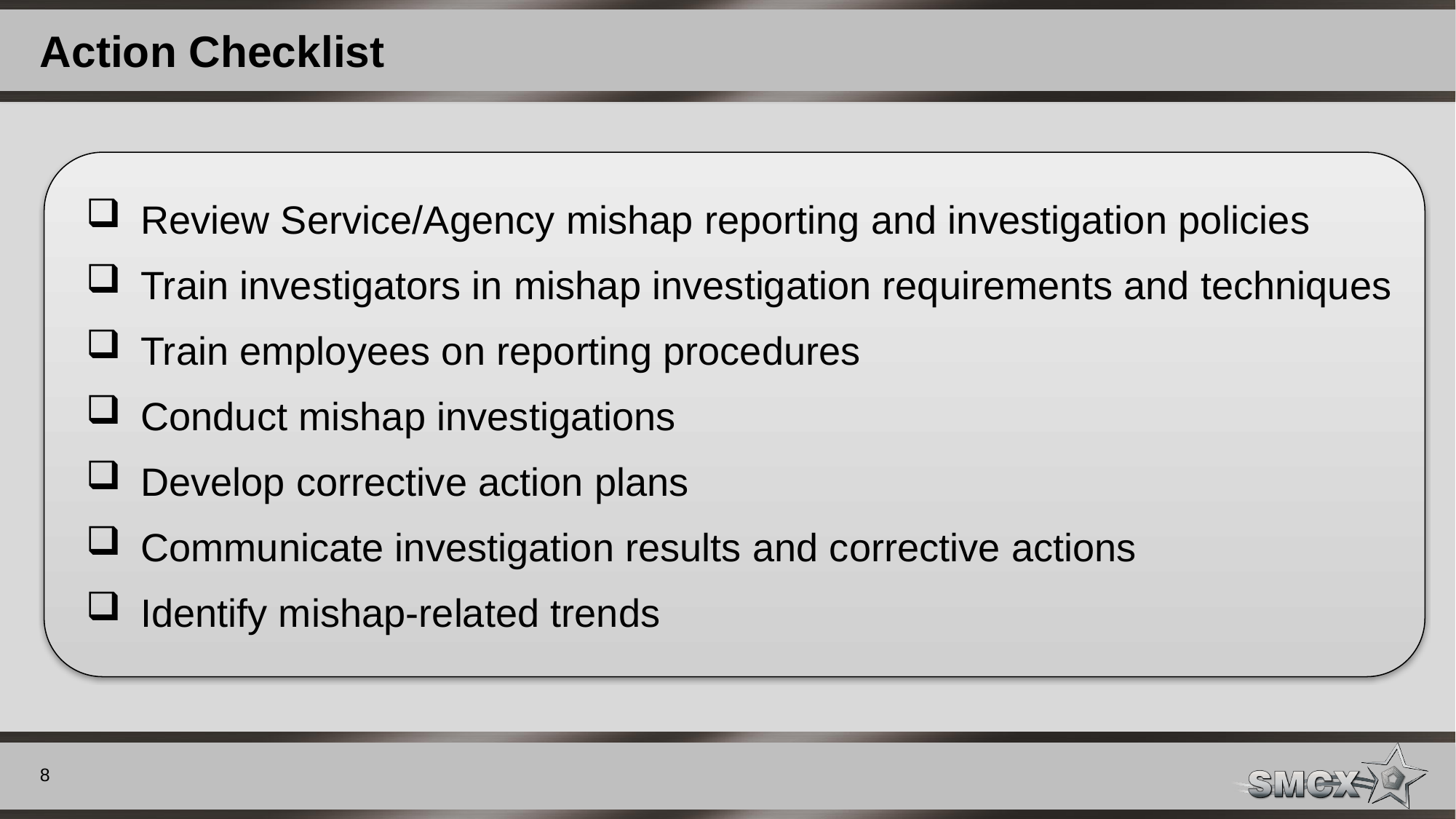

# Action Checklist
Review Service/Agency mishap reporting and investigation policies
Train investigators in mishap investigation requirements and techniques
Train employees on reporting procedures
Conduct mishap investigations
Develop corrective action plans
Communicate investigation results and corrective actions
Identify mishap-related trends
8